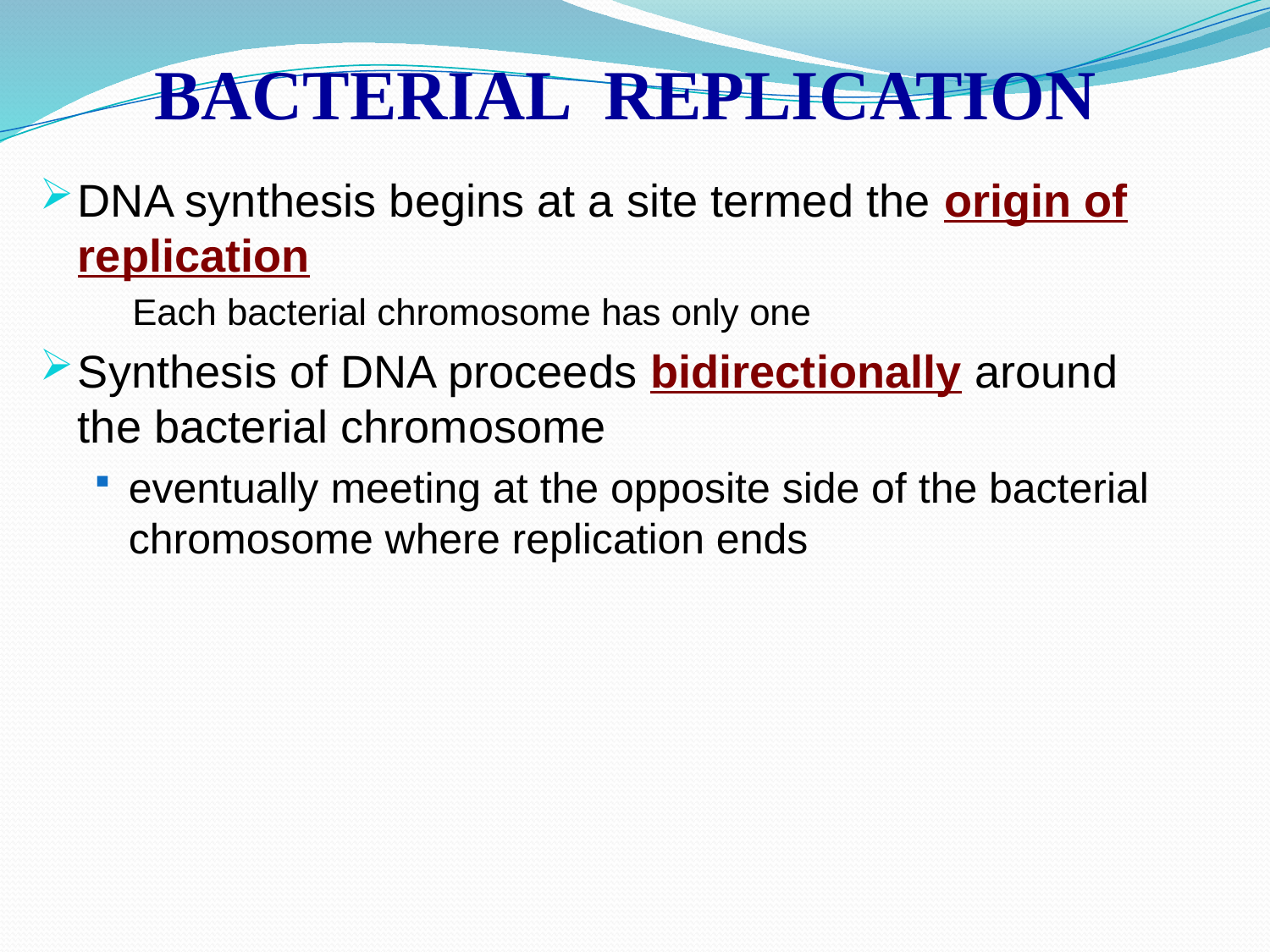

# BACTERIAL  REPLICATION
DNA synthesis begins at a site termed the origin of replication
Each bacterial chromosome has only one
Synthesis of DNA proceeds bidirectionally around the bacterial chromosome
eventually meeting at the opposite side of the bacterial chromosome where replication ends